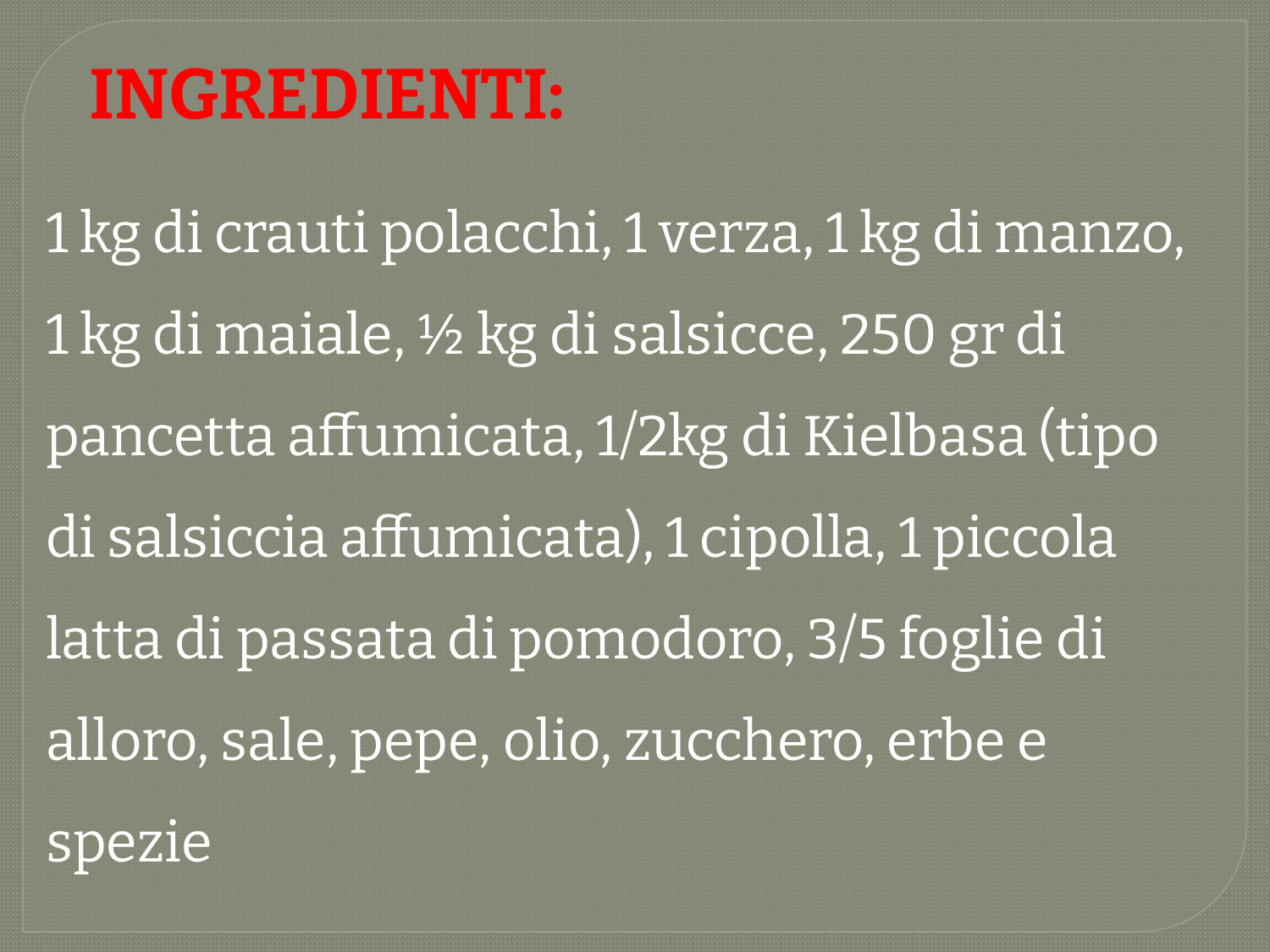

INGREDIENTI:
1 kg di crauti polacchi, 1 verza, 1 kg di manzo, 1 kg di maiale, ½ kg di salsicce, 250 gr di pancetta affumicata, 1/2kg di Kielbasa (tipo di salsiccia affumicata), 1 cipolla, 1 piccola latta di passata di pomodoro, 3/5 foglie di alloro, sale, pepe, olio, zucchero, erbe e spezie